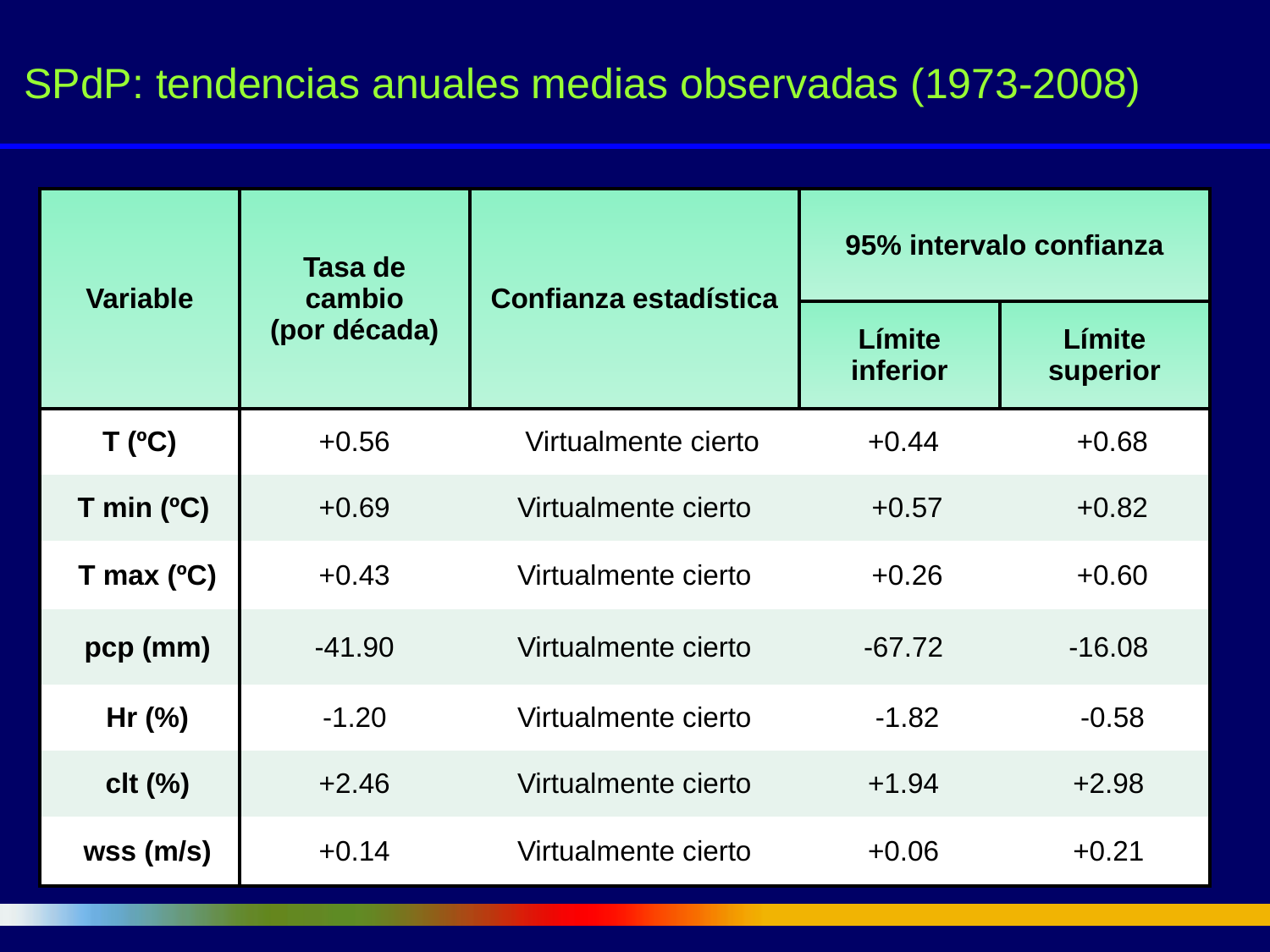

SPdP: tendencias anuales medias observadas (1973-2008)

| Variable | Tasa de cambio (por década) | Confianza estadística | 95% intervalo confianza |  |
| --- | --- | --- | --- | --- |
|  |  |  | Límite inferior | Límite superior |
| T (ºC) | +0.56 | Virtualmente cierto | +0.44 | +0.68 |
| T min (ºC) | +0.69 | Virtualmente cierto | +0.57 | +0.82 |
| T max (ºC) | +0.43 | Virtualmente cierto | +0.26 | +0.60 |
| pcp (mm) | -41.90 | Virtualmente cierto | -67.72 | -16.08 |
| Hr (%) | -1.20 | Virtualmente cierto | -1.82 | -0.58 |
| clt (%) | +2.46 | Virtualmente cierto | +1.94 | +2.98 |
| wss (m/s) | +0.14 | Virtualmente cierto | +0.06 | +0.21 |